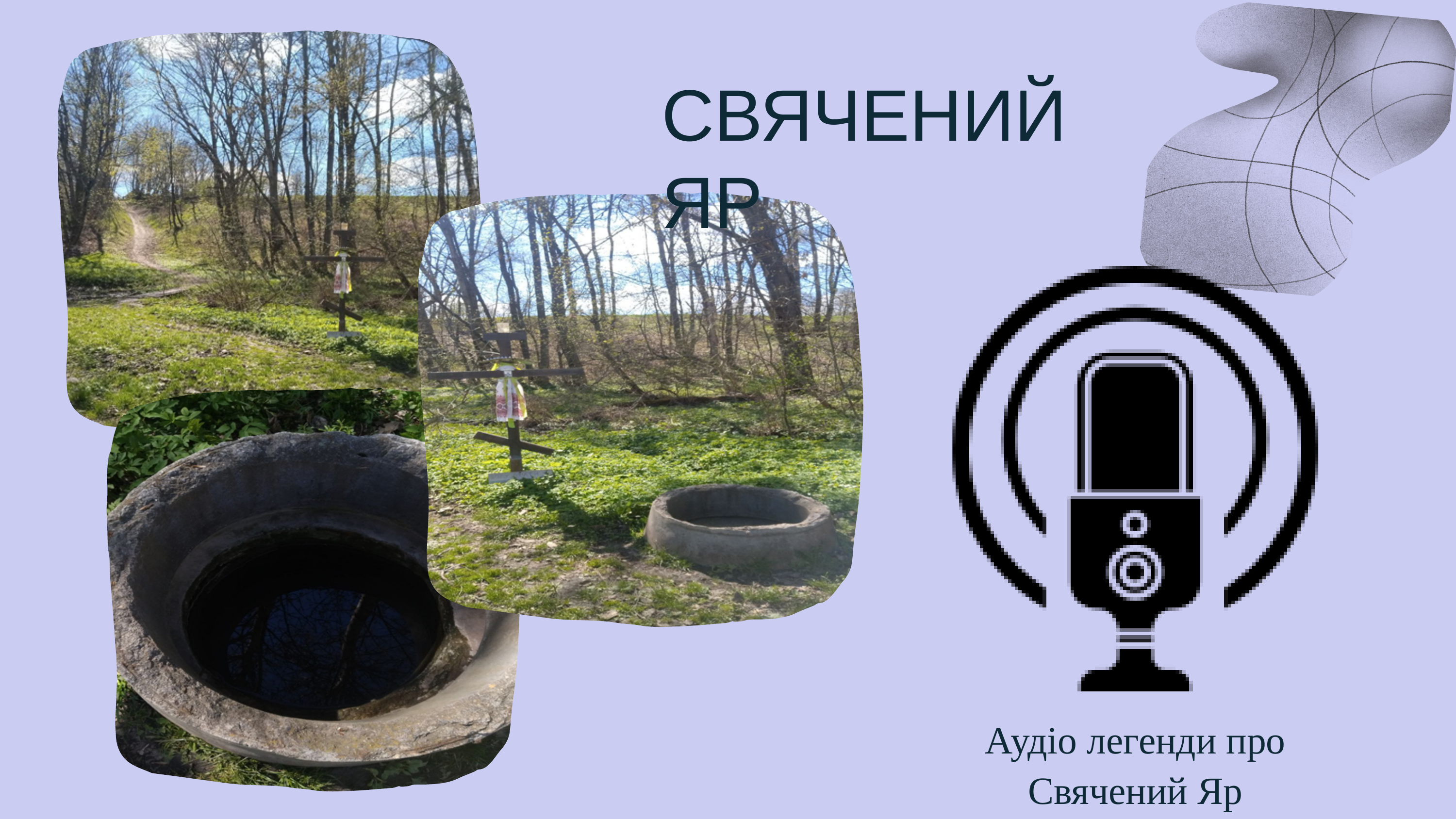

СВЯЧЕНИЙ ЯР

Аудіо легенди про Свячений Яр
Аудіо